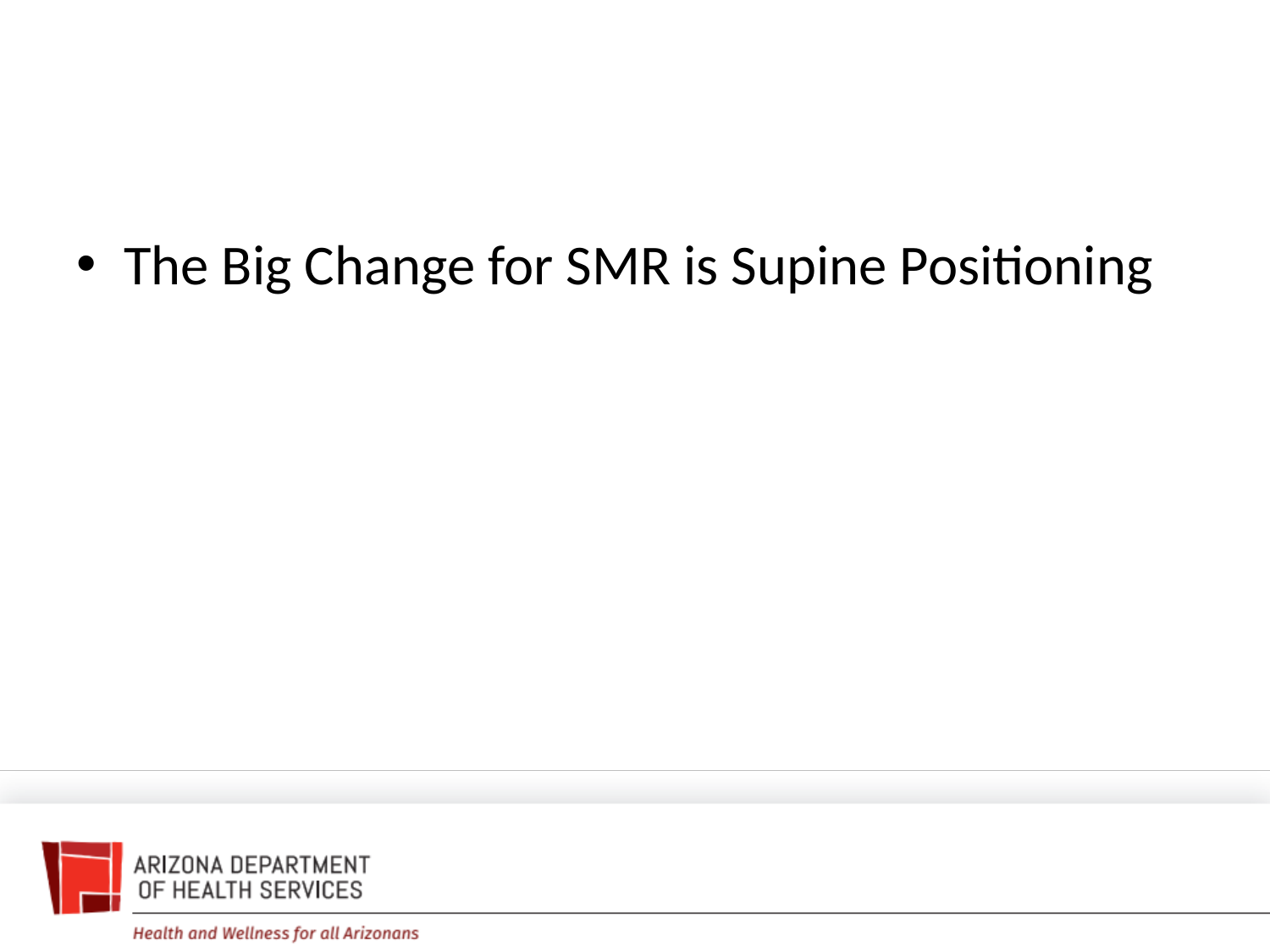

#
The Big Change for SMR is Supine Positioning